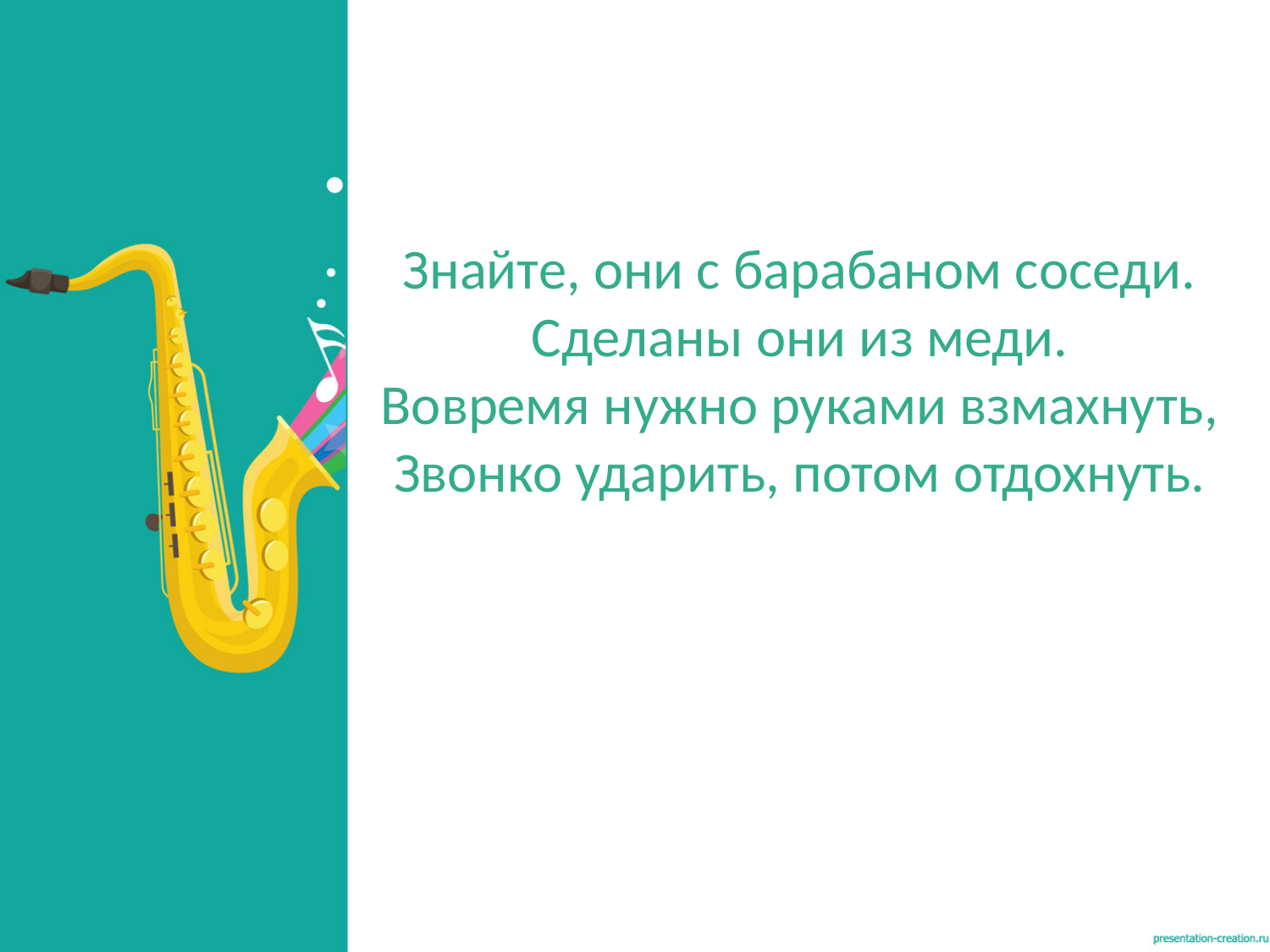

Знайте, они с барабаном соседи.
Сделаны они из меди.
Вовремя нужно руками взмахнуть,
Звонко ударить, потом отдохнуть.